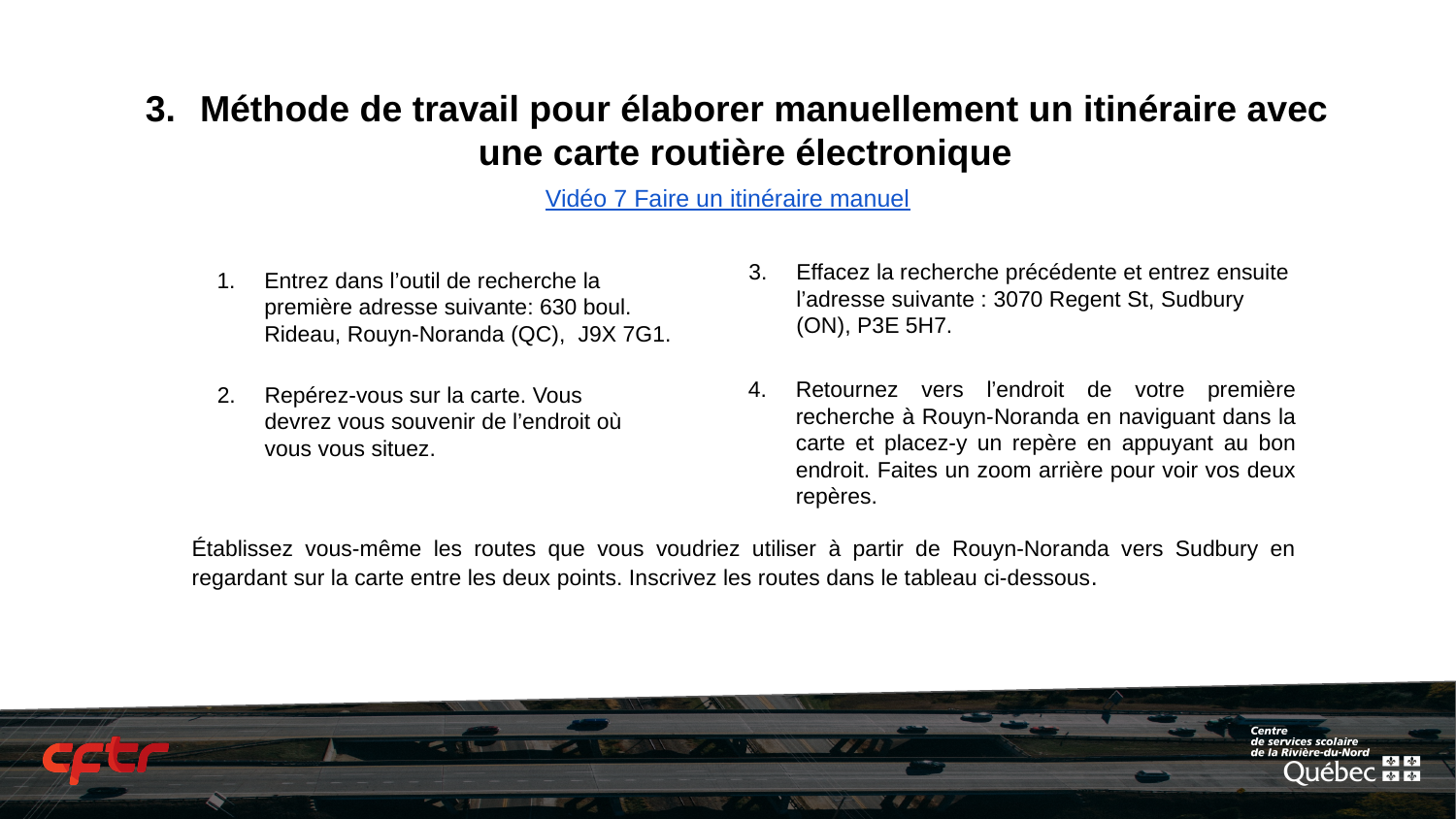

# Méthode de travail pour élaborer manuellement un itinéraire avec
     une carte routière électronique
Vidéo 7 Faire un itinéraire manuel
Effacez la recherche précédente et entrez ensuite l’adresse suivante : 3070 Regent St, Sudbury (ON), P3E 5H7.
Entrez dans l’outil de recherche la première adresse suivante: 630 boul. Rideau, Rouyn-Noranda (QC),  J9X 7G1.
Retournez vers l’endroit de votre première recherche à Rouyn-Noranda en naviguant dans la carte et placez-y un repère en appuyant au bon endroit. Faites un zoom arrière pour voir vos deux repères.
Repérez-vous sur la carte. Vous devrez vous souvenir de l’endroit où vous vous situez.
Établissez vous-même les routes que vous voudriez utiliser à partir de Rouyn-Noranda vers Sudbury en regardant sur la carte entre les deux points. Inscrivez les routes dans le tableau ci-dessous.